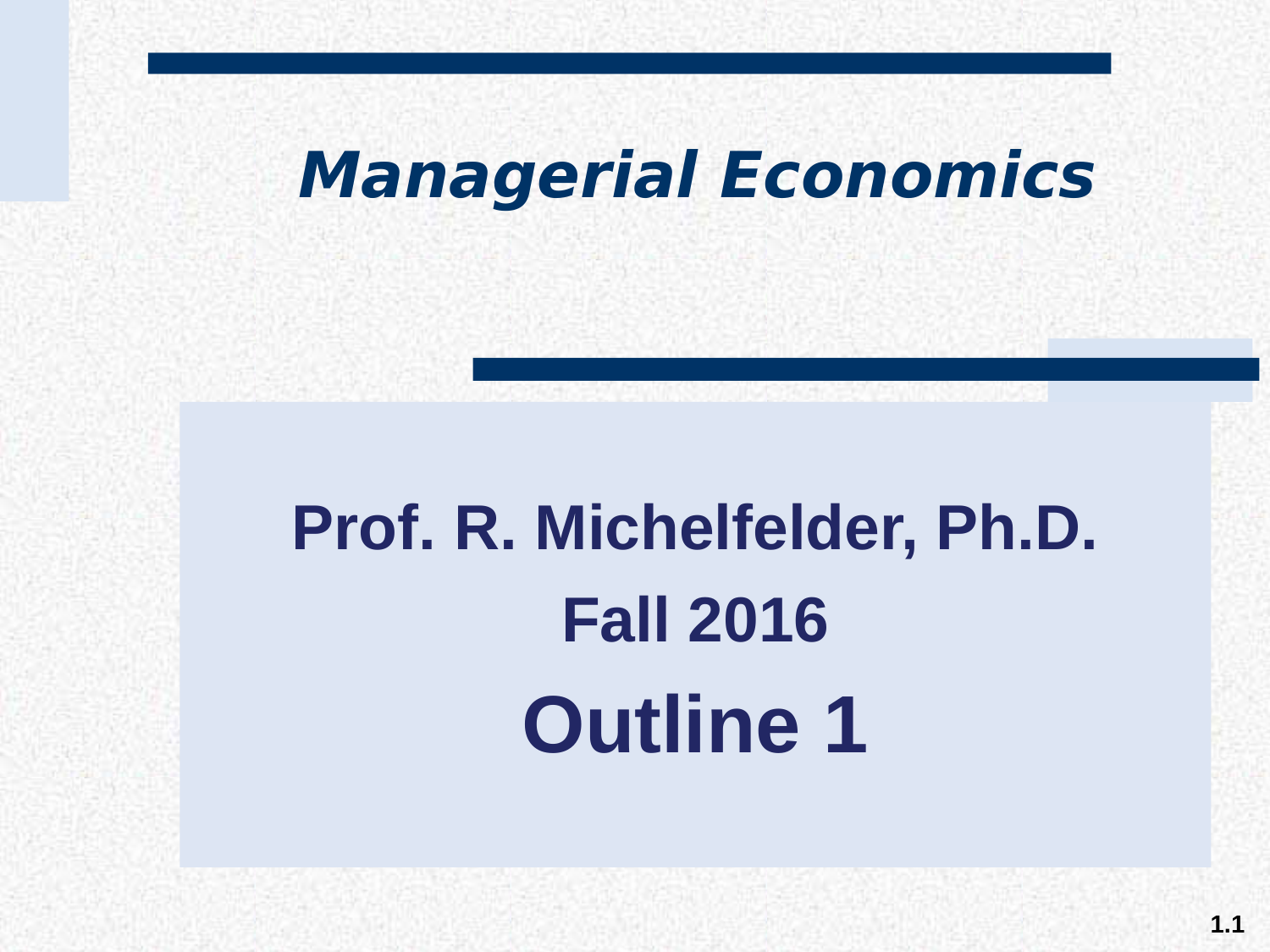

Prof. R. Michelfelder, Ph.D.
Fall 2016
Outline 1